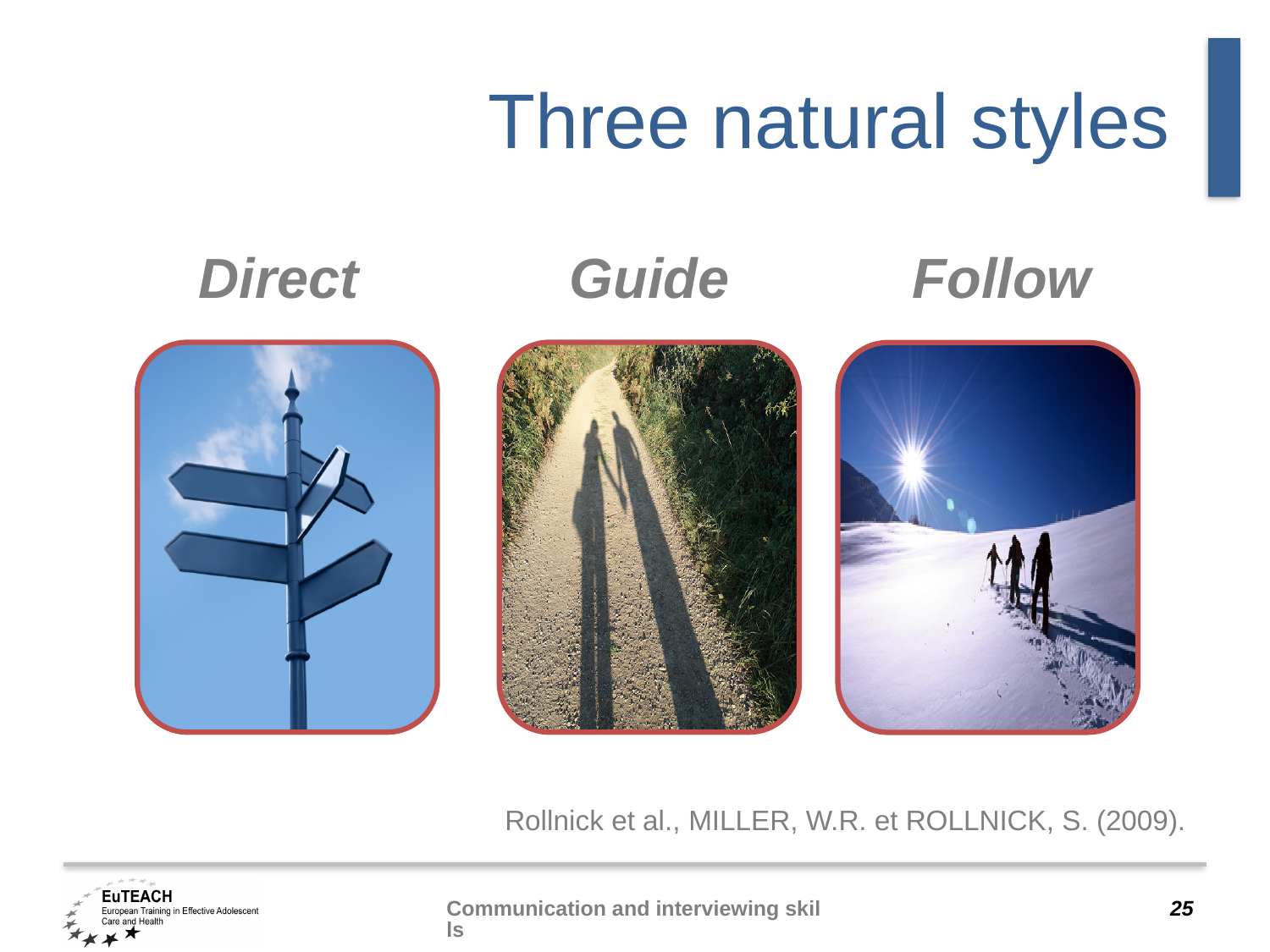

# Three natural styles
Direct
Guide
Follow

Rollnick et al., MILLER, W.R. et ROLLNICK, S. (2009).
Communication and interviewing skills
25